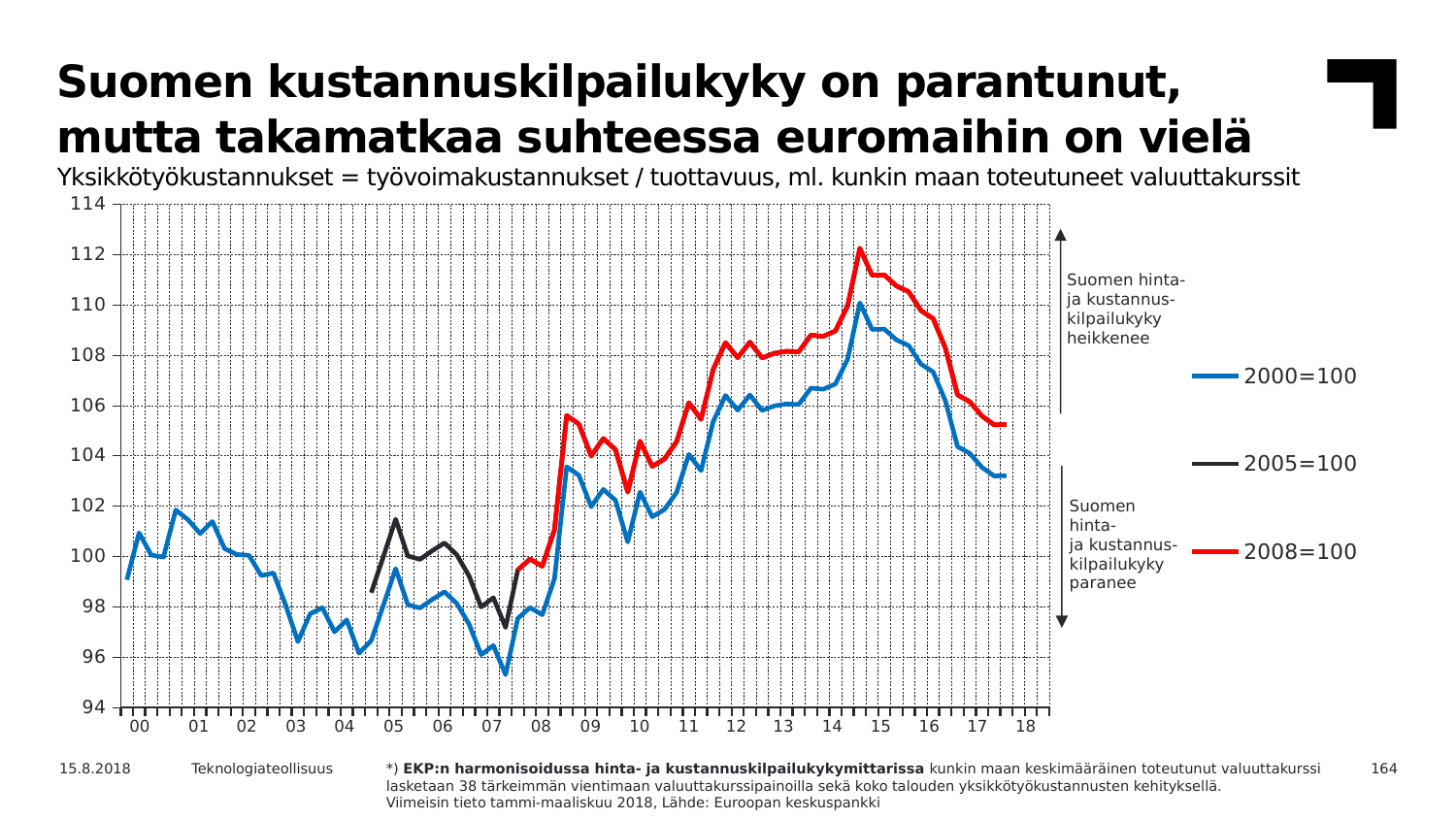

Suomen kustannuskilpailukyky on parantunut, mutta takamatkaa suhteessa euromaihin on vielä
Yksikkötyökustannukset = työvoimakustannukset / tuottavuus, ml. kunkin maan toteutuneet valuuttakurssit

### Chart

| Category | 2000=100 | 2005=100 | 2008=100 |
|---|---|---|---|
| 2000,I | 99.06386 | None | None |
|  | 100.9309 | None | None |
|  | 100.0493 | None | None |
|  | 99.96972 | None | None |
| 2001,I | 101.8398 | None | None |
|  | 101.4602 | None | None |
|  | 100.9012 | None | None |
|  | 101.3841 | None | None |
| 2002,I | 100.3064 | None | None |
|  | 100.0721 | None | None |
|  | 100.0377 | None | None |
|  | 99.22989 | None | None |
| 2003,I | 99.33747 | None | None |
|  | 98.05194 | None | None |
|  | 96.60582 | None | None |
|  | 97.71004 | None | None |
| 2004,I | 97.95746 | None | None |
|  | 96.99416 | None | None |
|  | 97.46883 | None | None |
|  | 96.14507 | None | None |
| 2005,I | 96.64503 | 98.55173 | None |
|  | 98.05933 | 99.99394 | None |
|  | 99.50951 | 101.4727 | None |
|  | 98.07396 | 100.0089 | None |
| 2006,I | 97.9456 | 99.87796 | None |
|  | 98.28186 | 100.2209 | None |
|  | 98.58783 | 100.5329 | None |
|  | 98.12424 | 100.0601 | None |
| 2007,I | 97.30833 | 99.22813 | None |
|  | 96.08752 | 97.98323 | None |
|  | 96.45024 | 98.3531 | None |
|  | 95.29057 | 97.17055 | None |
| 2008,I | 97.53191 | 99.45612 | 99.45707 |
|  | 97.95844 | 99.89105 | 99.89201 |
|  | 97.67667 | 99.60373 | 99.60468 |
|  | 99.10814 | 101.0634 | 101.0644 |
| 2009,I | 103.5583 | 105.6014 | 105.6024 |
|  | 103.2208 | 105.2572 | 105.2582 |
|  | 101.9752 | 103.9871 | 103.9881 |
|  | 102.6604 | 104.6858 | 104.6868 |
| 2010,I | 102.2245 | 104.2413 | 104.2423 |
|  | 100.5689 | 102.553 | 102.554 |
|  | 102.5533 | 104.5766 | 104.5776 |
|  | 101.5709 | 103.5748 | 103.5758 |
| 2011,I | 101.8581 | 103.8676 | 103.8686 |
|  | 102.5413 | 104.5644 | 104.5654 |
|  | 104.0556 | 106.1085 | 106.1095 |
|  | 103.4076 | 105.4477 | 105.4487 |
| 2012,I | 105.3648 | 107.4436 | 107.4446 |
|  | 106.3979 | 108.497 | 108.498 |
|  | 105.8138 | 107.9014 | 107.9025 |
|  | 106.4161 | 108.5156 | 108.5166 |
| 2013,I | 105.8025 | 107.8898 | 107.8909 |
|  | 105.9832 | 108.0741 | 108.0752 |
|  | 106.06 | 108.1525 | 108.1535 |
|  | 106.0404 | 108.1324 | 108.1335 |
| 2014,I | 106.6907 | 108.7956 | 108.7967 |
|  | 106.6429 | 108.7469 | 108.7479 |
|  | 106.8547 | 108.9628 | 108.9639 |
|  | 107.8407 | 109.9683 | 109.9694 |
| 2015,I | 110.08 | 112.2518 | 112.2529 |
|  | 109.0256 | 111.1766 | 111.1776 |
|  | 109.0377 | 111.1889 | 111.1899 |
|  | 108.6068 | 110.7495 | 110.7506 |
| 2016,I | 108.3835 | 110.5218 | 110.5228 |
|  | 107.6469 | 109.7707 | 109.7717 |
|  | 107.3342 | 109.4518 | 109.4529 |
|  | 106.1886 | 108.2836 | 108.2846 |
| 2017,I | 104.3622 | 106.4212 | 106.4222 |
|  | 104.0912 | 106.1448 | 106.1458 |
|  | 103.5357 | 105.5783 | 105.5793 |
|  | 103.1927 | 105.2286 | 105.2296 |
| 2018,I | 103.2053 | 105.2414 | 105.2424 |
Suomen hinta-
ja kustannus-
kilpailukyky
heikkenee

Suomen hinta-
ja kustannus-
kilpailukyky
paranee
| 00 | 01 | 02 | 03 | 04 | 05 | 06 | 07 | 08 | 09 | 10 | 11 | 12 | 13 | 14 | 15 | 16 | 17 | 18 |
| --- | --- | --- | --- | --- | --- | --- | --- | --- | --- | --- | --- | --- | --- | --- | --- | --- | --- | --- |
*) EKP:n harmonisoidussa hinta- ja kustannuskilpailukykymittarissa kunkin maan keskimääräinen toteutunut valuuttakurssi lasketaan 38 tärkeimmän vientimaan valuuttakurssipainoilla sekä koko talouden yksikkötyökustannusten kehityksellä.
Viimeisin tieto tammi-maaliskuu 2018, Lähde: Euroopan keskuspankki

15.8.2018
Teknologiateollisuus
164